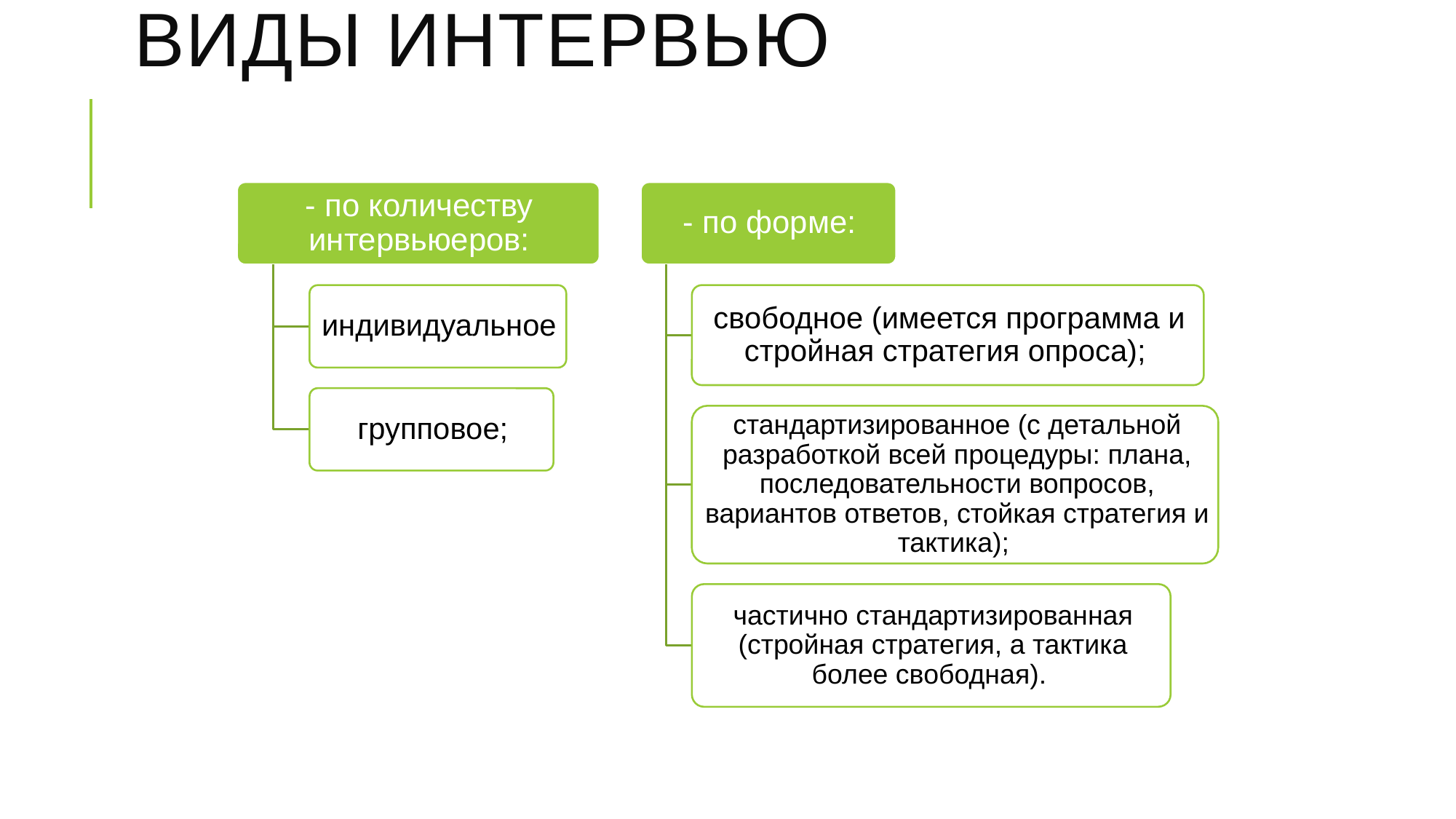

# Виды интервью
- по количеству интервьюеров:
индивидуальное
групповое;
- по форме:
свободное (имеется программа и стройная стратегия опроса);
стандартизированное (с детальной разработкой всей процедуры: плана, последовательности вопросов, вариантов ответов, стойкая стратегия и тактика);
частично стандартизированная (стройная стратегия, а тактика более свободная).